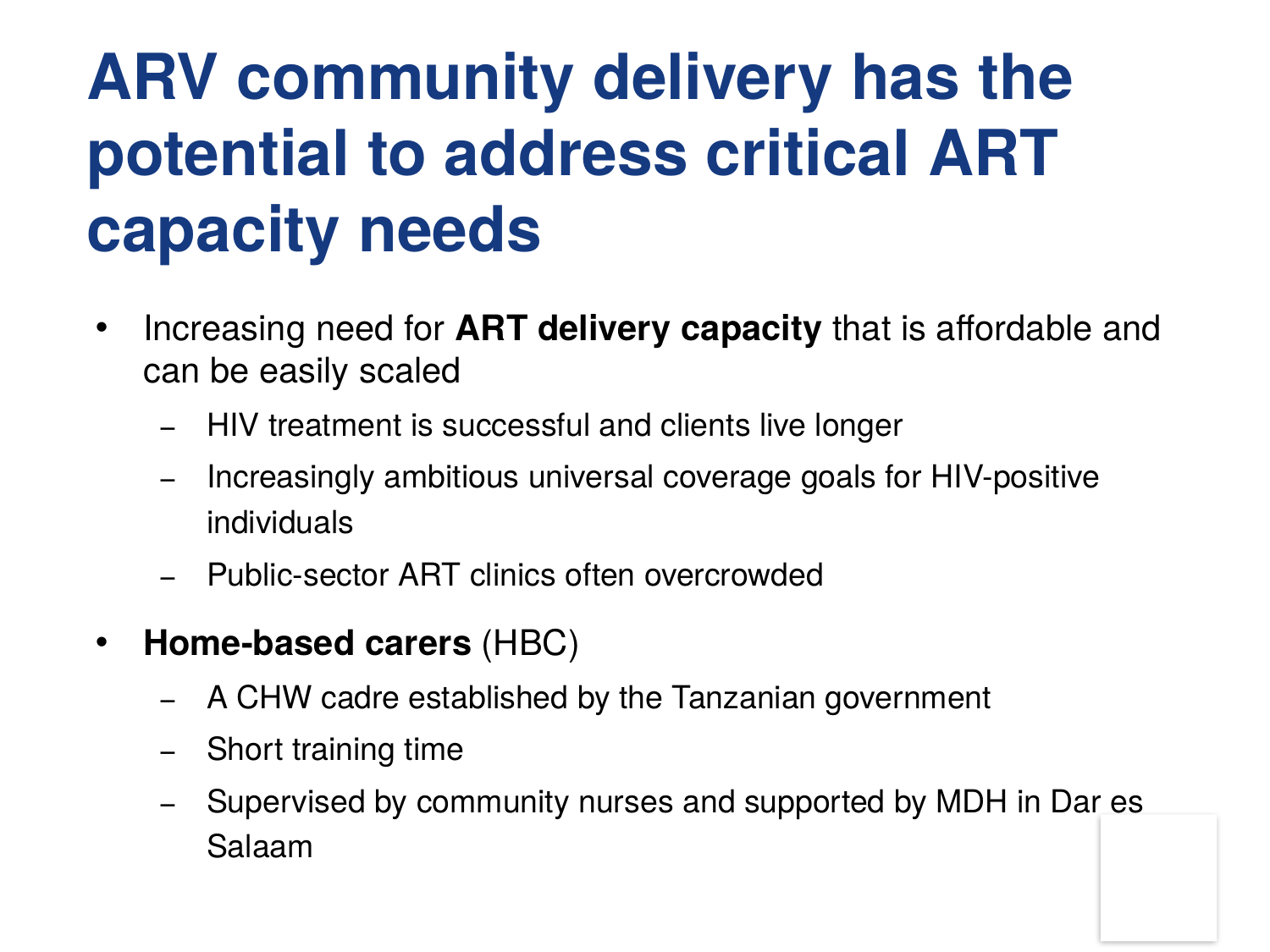

# ARV community delivery has the potential to address critical ART capacity needs
Increasing need for ART delivery capacity that is affordable and can be easily scaled
HIV treatment is successful and clients live longer
Increasingly ambitious universal coverage goals for HIV-positive individuals
Public-sector ART clinics often overcrowded
Home-based carers (HBC)
A CHW cadre established by the Tanzanian government
Short training time
Supervised by community nurses and supported by MDH in Dar es Salaam